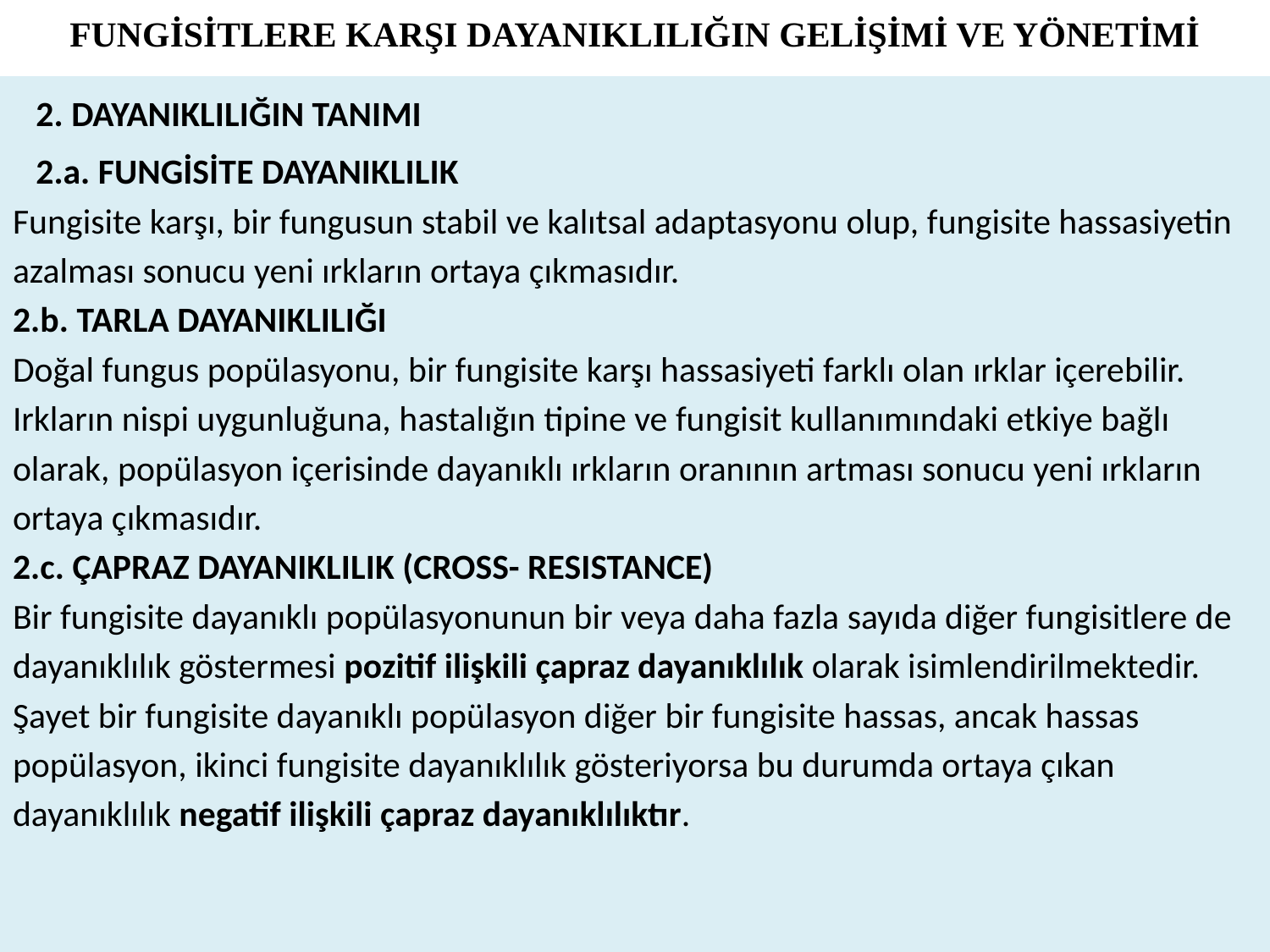

# FUNGİSİTLERE KARŞI DAYANIKLILIĞIN GELİŞİMİ VE YÖNETİMİ
2. DAYANIKLILIĞIN TANIMI
2.a. FUNGİSİTE DAYANIKLILIK
Fungisite karşı, bir fungusun stabil ve kalıtsal adaptasyonu olup, fungisite hassasiyetin
azalması sonucu yeni ırkların ortaya çıkmasıdır.
2.b. TARLA DAYANIKLILIĞI
Doğal fungus popülasyonu, bir fungisite karşı hassasiyeti farklı olan ırklar içerebilir.
Irkların nispi uygunluğuna, hastalığın tipine ve fungisit kullanımındaki etkiye bağlı
olarak, popülasyon içerisinde dayanıklı ırkların oranının artması sonucu yeni ırkların
ortaya çıkmasıdır.
2.c. ÇAPRAZ DAYANIKLILIK (CROSS- RESISTANCE)
Bir fungisite dayanıklı popülasyonunun bir veya daha fazla sayıda diğer fungisitlere de
dayanıklılık göstermesi pozitif ilişkili çapraz dayanıklılık olarak isimlendirilmektedir.
Şayet bir fungisite dayanıklı popülasyon diğer bir fungisite hassas, ancak hassas
popülasyon, ikinci fungisite dayanıklılık gösteriyorsa bu durumda ortaya çıkan
dayanıklılık negatif ilişkili çapraz dayanıklılıktır.